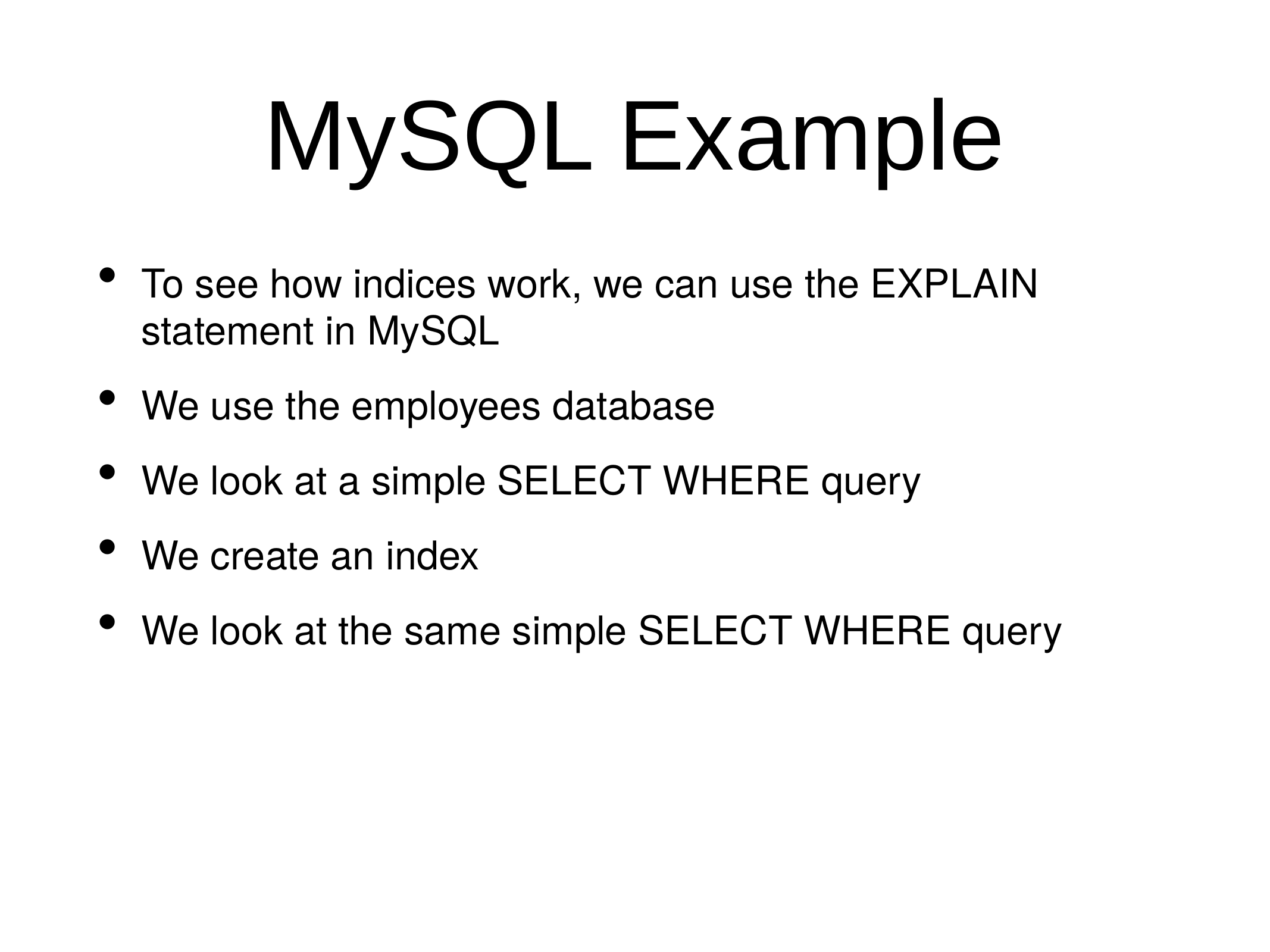

# MySQL Example
To see how indices work, we can use the EXPLAIN statement in MySQL
We use the employees database
We look at a simple SELECT WHERE query
We create an index
We look at the same simple SELECT WHERE query